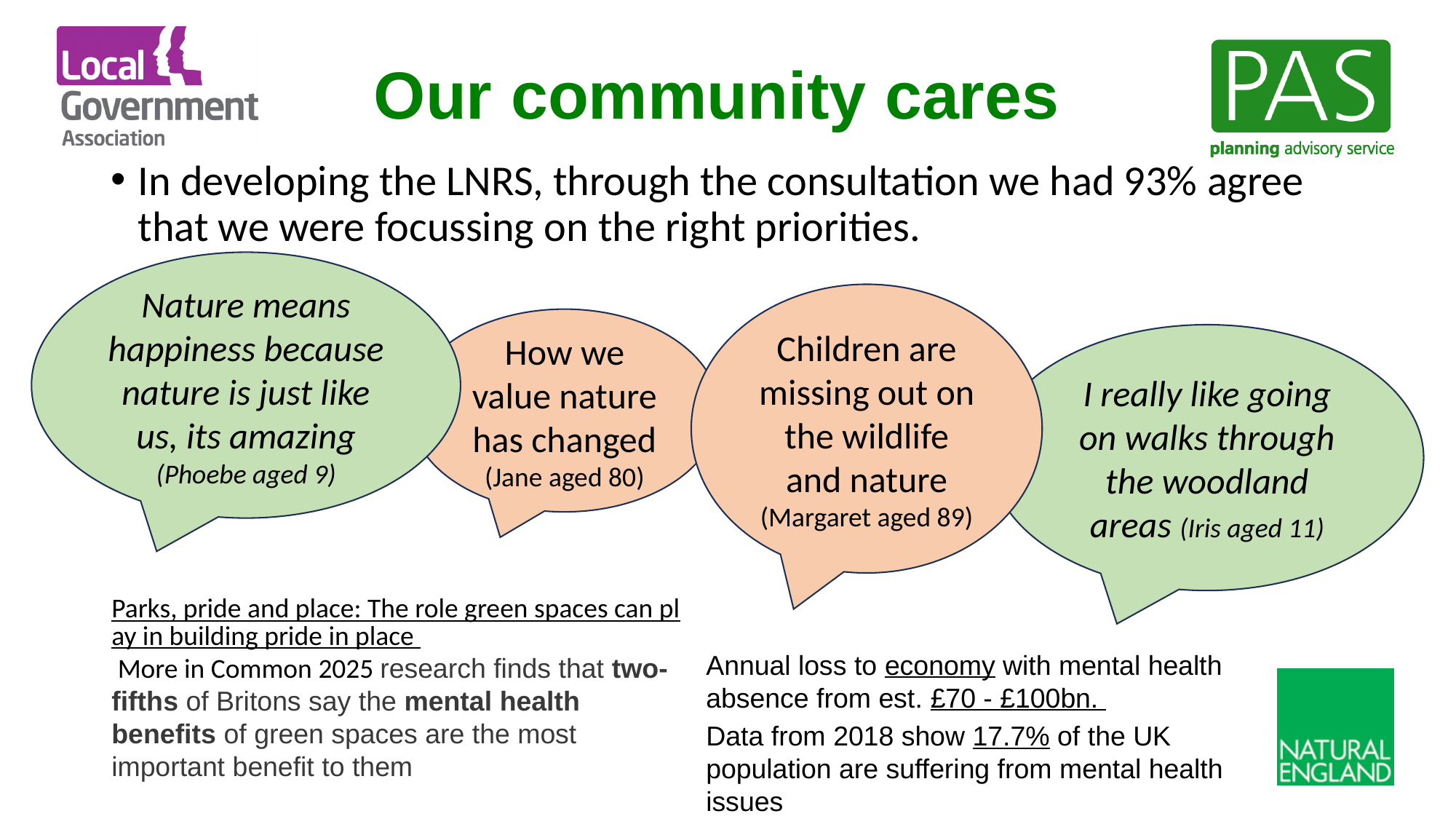

# Our community cares
In developing the LNRS, through the consultation we had 93% agree that we were focussing on the right priorities.
Nature means happiness because nature is just like us, its amazing (Phoebe aged 9)
Children are missing out on the wildlife and nature (Margaret aged 89)
How we value nature has changed (Jane aged 80)
I really like going on walks through the woodland areas (Iris aged 11)
Parks, pride and place: The role green spaces can play in building pride in place  More in Common 2025 research finds that two-fifths of Britons say the mental health benefits of green spaces are the most important benefit to them
Annual loss to economy with mental health absence from est. £70 - £100bn.
Data from 2018 show 17.7% of the UK population are suffering from mental health issues